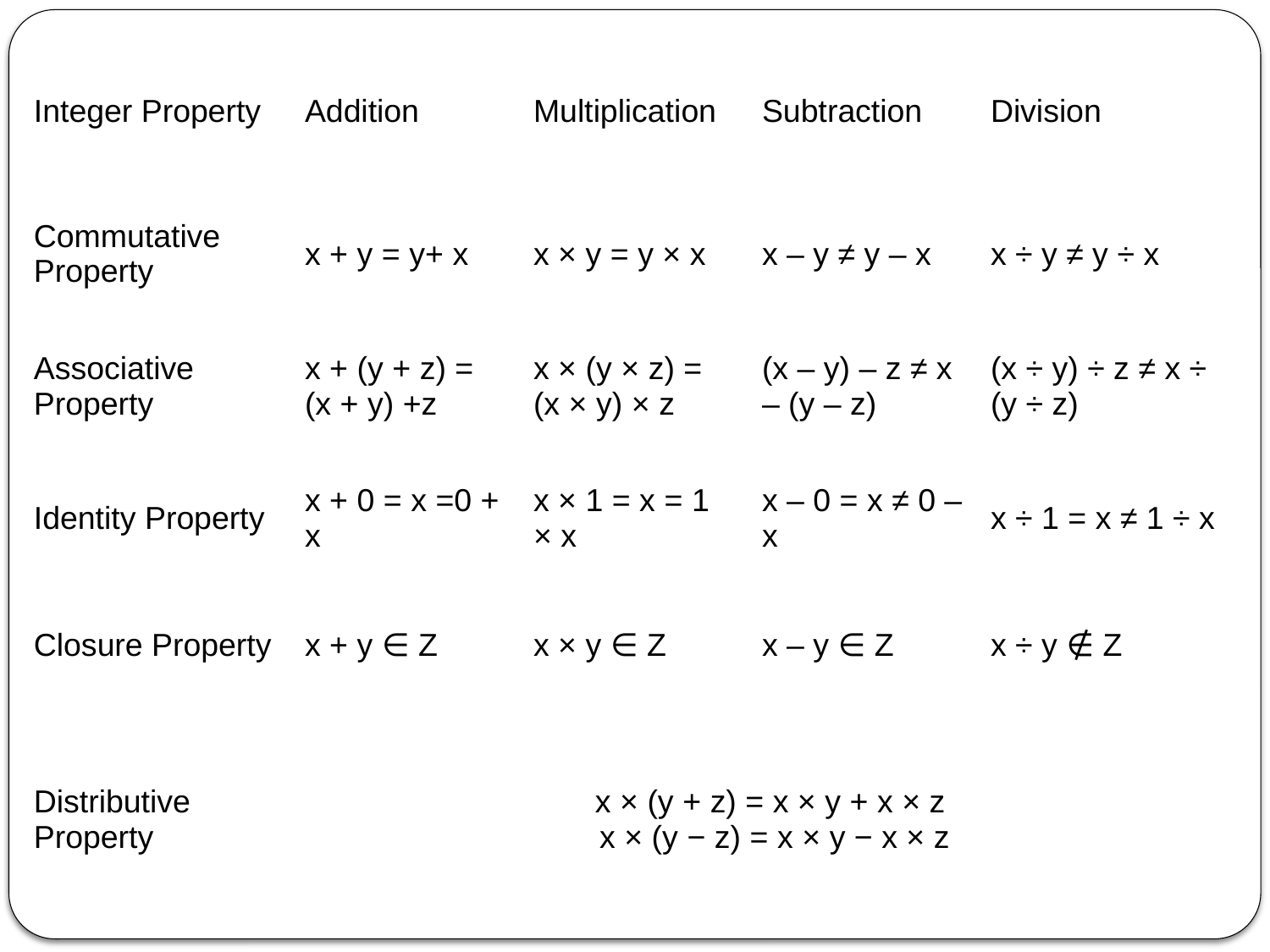

| Integer Property | Addition | Multiplication | Subtraction | Division |
| --- | --- | --- | --- | --- |
| Commutative Property | x + y = y+ x | x × y = y × x | x – y ≠ y – x | x ÷ y ≠ y ÷ x |
| Associative Property | x + (y + z) = (x + y) +z | x × (y × z) = (x × y) × z | (x – y) – z ≠ x – (y – z) | (x ÷ y) ÷ z ≠ x ÷ (y ÷ z) |
| Identity Property | x + 0 = x =0 + x | x × 1 = x = 1 × x | x – 0 = x ≠ 0 – x | x ÷ 1 = x ≠ 1 ÷ x |
| Closure Property | x + y ∈ Z | x × y ∈ Z | x – y ∈ Z | x ÷ y ∉ Z |
| Distributive Property | x × (y + z) = x × y + x × z  x × (y − z) = x × y − x × z |  |  |  |
#